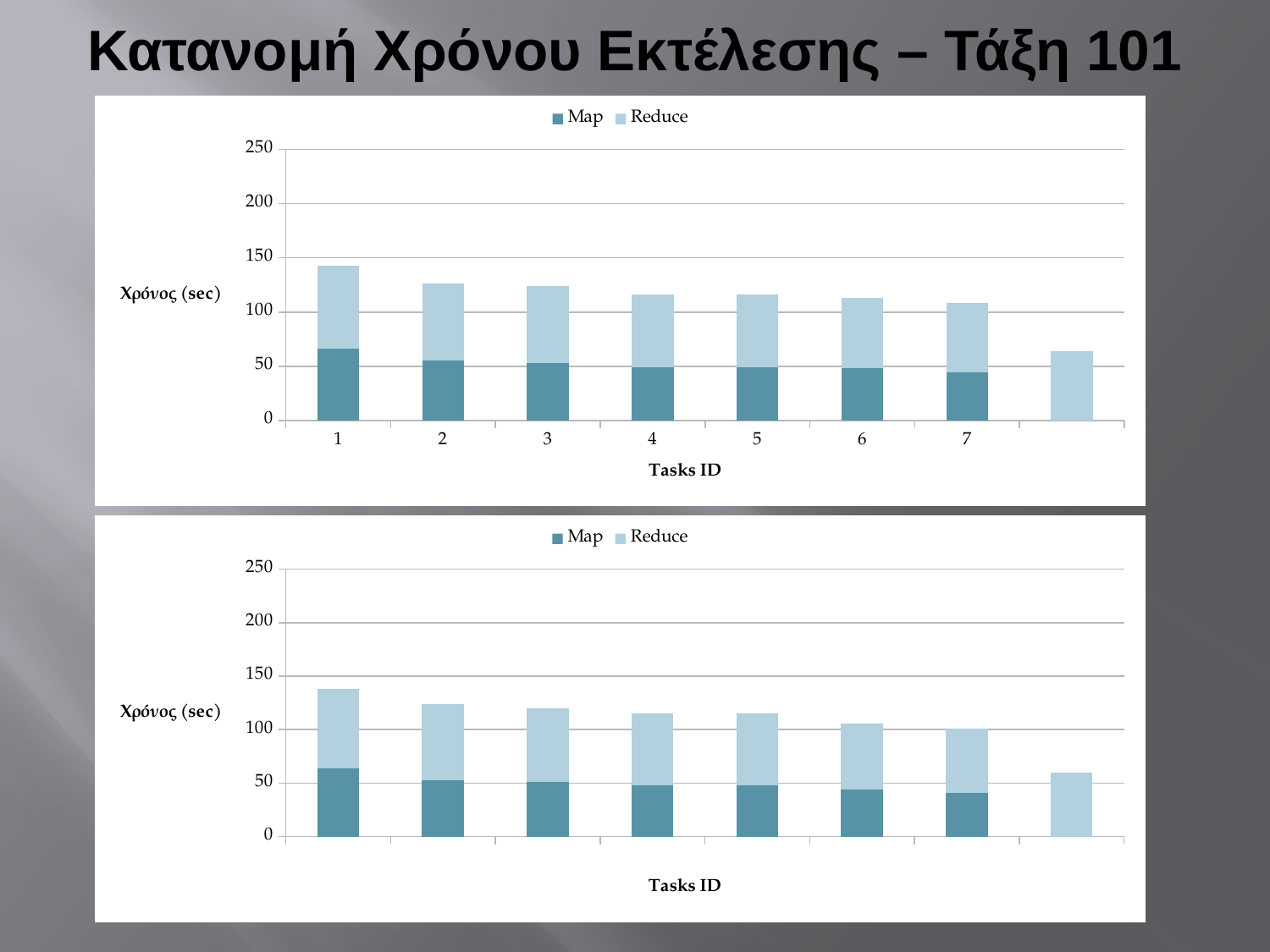

# Κατανομή Χρόνου Εκτέλεσης – Τάξη 101

### Chart

| Category |  |  |
|---|---|---|

### Chart

| Category |  |  |
|---|---|---|